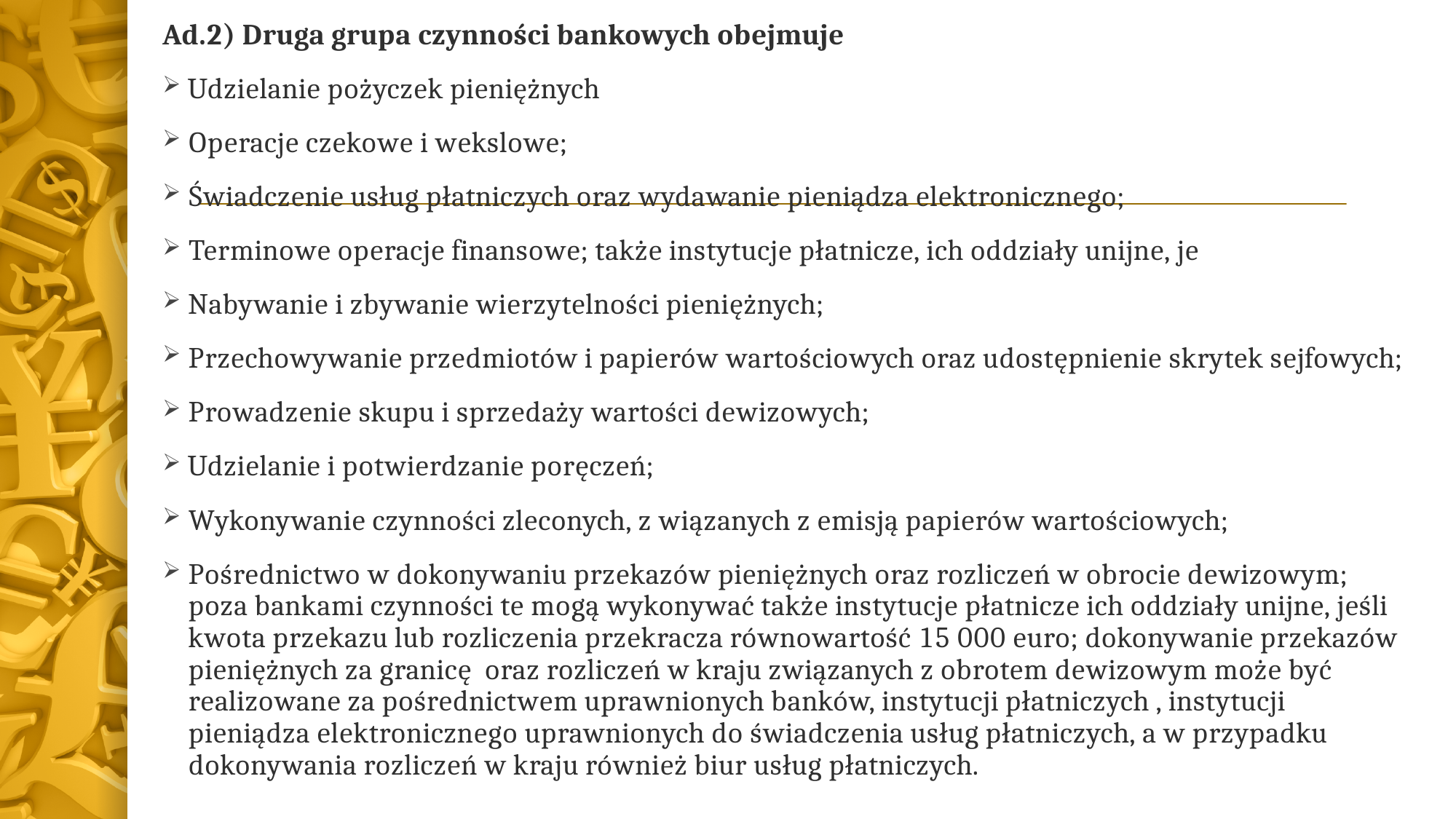

Ad.2) Druga grupa czynności bankowych obejmuje
Udzielanie pożyczek pieniężnych
Operacje czekowe i wekslowe;
Świadczenie usług płatniczych oraz wydawanie pieniądza elektronicznego;
Terminowe operacje finansowe; także instytucje płatnicze, ich oddziały unijne, je
Nabywanie i zbywanie wierzytelności pieniężnych;
Przechowywanie przedmiotów i papierów wartościowych oraz udostępnienie skrytek sejfowych;
Prowadzenie skupu i sprzedaży wartości dewizowych;
Udzielanie i potwierdzanie poręczeń;
Wykonywanie czynności zleconych, z wiązanych z emisją papierów wartościowych;
Pośrednictwo w dokonywaniu przekazów pieniężnych oraz rozliczeń w obrocie dewizowym; poza bankami czynności te mogą wykonywać także instytucje płatnicze ich oddziały unijne, jeśli kwota przekazu lub rozliczenia przekracza równowartość 15 000 euro; dokonywanie przekazów pieniężnych za granicę  oraz rozliczeń w kraju związanych z obrotem dewizowym może być realizowane za pośrednictwem uprawnionych banków, instytucji płatniczych , instytucji pieniądza elektronicznego uprawnionych do świadczenia usług płatniczych, a w przypadku dokonywania rozliczeń w kraju również biur usług płatniczych.